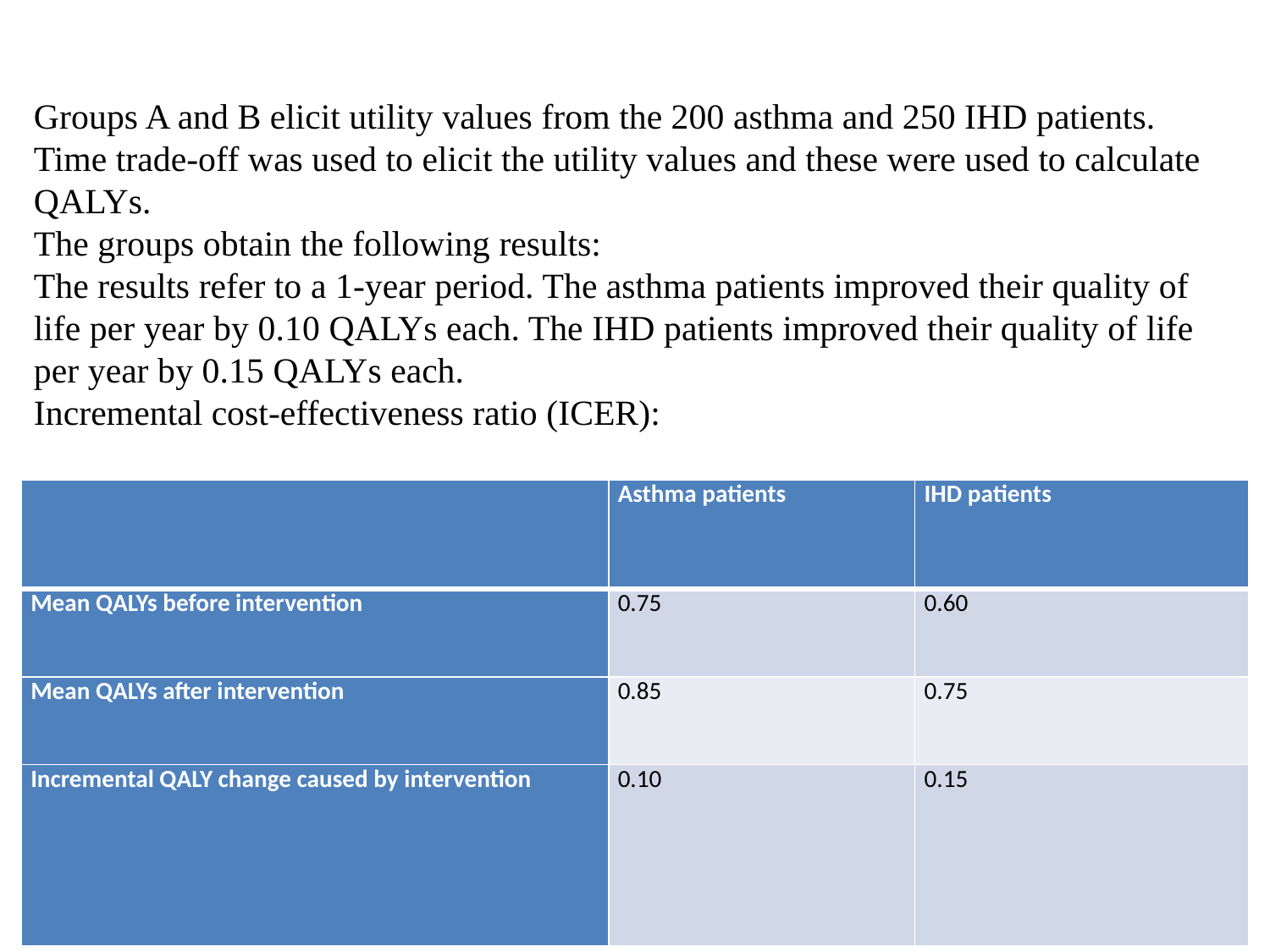

Groups A and B elicit utility values from the 200 asthma and 250 IHD patients. Time trade-off was used to elicit the utility values and these were used to calculate QALYs.
The groups obtain the following results:
The results refer to a 1-year period. The asthma patients improved their quality of life per year by 0.10 QALYs each. The IHD patients improved their quality of life per year by 0.15 QALYs each.
Incremental cost-effectiveness ratio (ICER):

|  | Asthma patients | IHD patients |
| --- | --- | --- |
| Mean QALYs before intervention | 0.75 | 0.60 |
| Mean QALYs after intervention | 0.85 | 0.75 |
| Incremental QALY change caused by intervention | 0.10 | 0.15 |